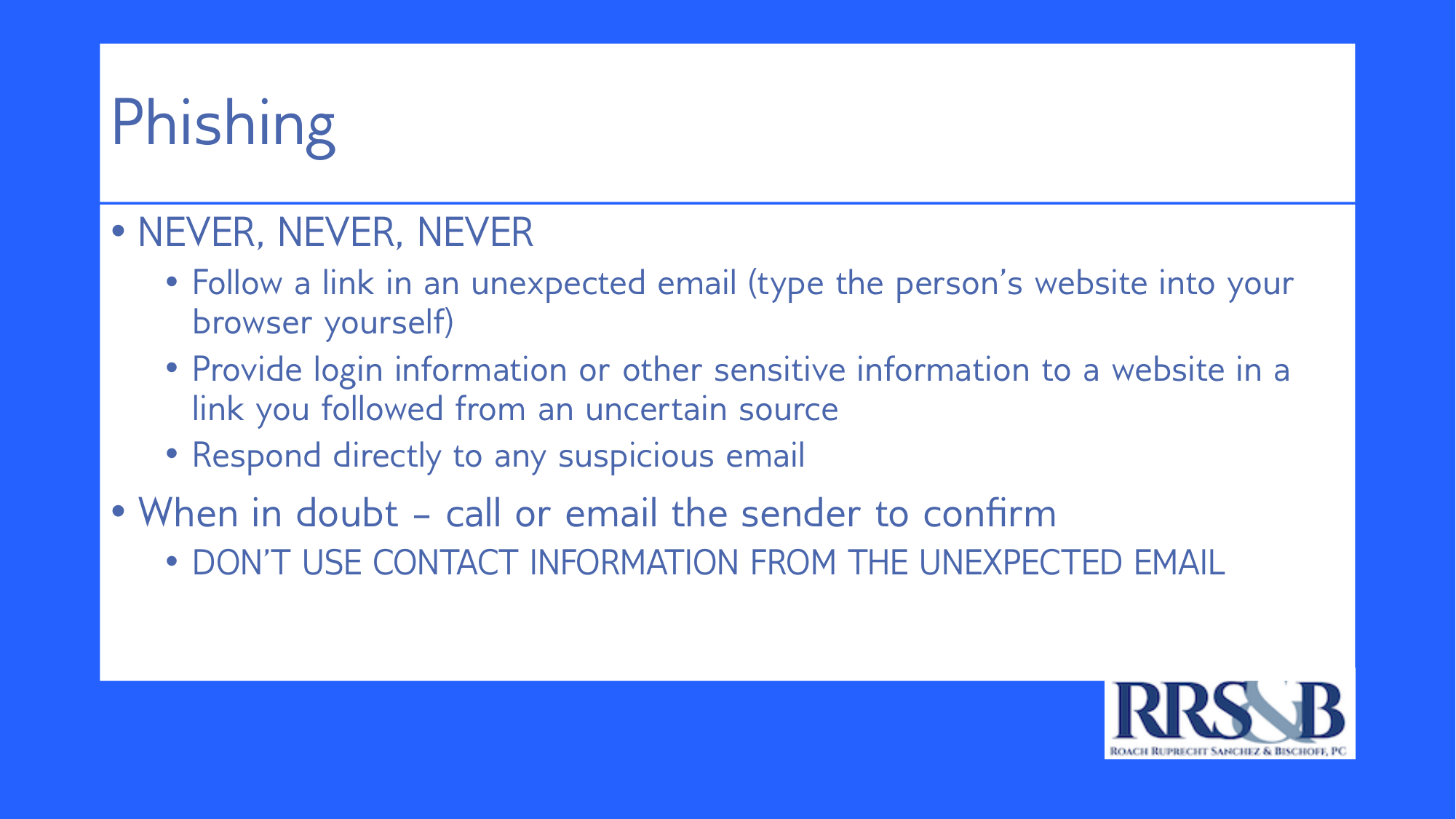

# Phishing
NEVER, NEVER, NEVER
Follow a link in an unexpected email (type the person’s website into your browser yourself)
Provide login information or other sensitive information to a website in a link you followed from an uncertain source
Respond directly to any suspicious email
When in doubt – call or email the sender to confirm
DON’T USE CONTACT INFORMATION FROM THE UNEXPECTED EMAIL